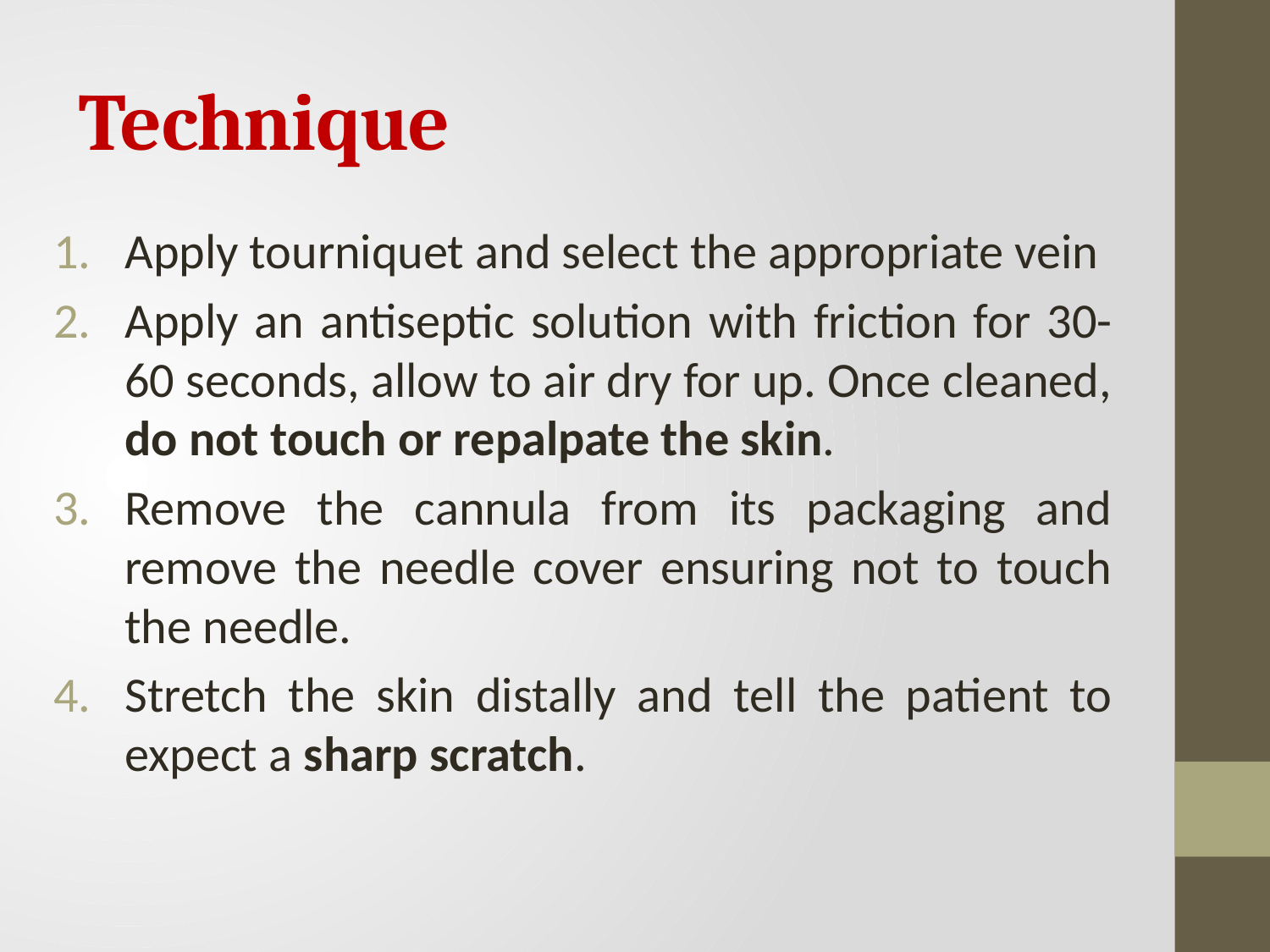

# Technique
Apply tourniquet and select the appropriate vein
Apply an antiseptic solution with friction for 30-60 seconds, allow to air dry for up. Once cleaned, do not touch or repalpate the skin.
Remove the cannula from its packaging and remove the needle cover ensuring not to touch the needle.
Stretch the skin distally and tell the patient to expect a sharp scratch.